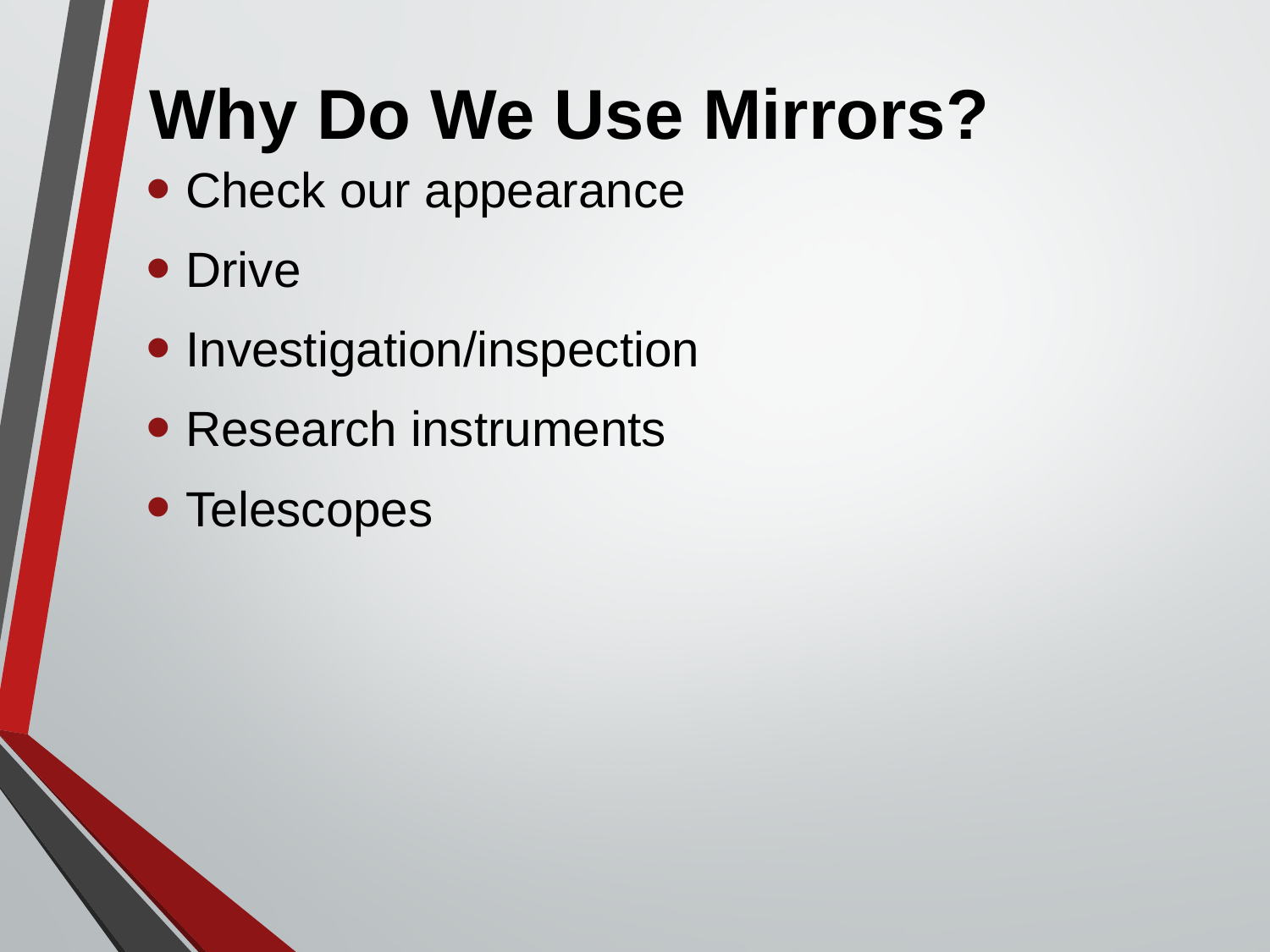

# Why Do We Use Mirrors?
Check our appearance
Drive
Investigation/inspection
Research instruments
Telescopes